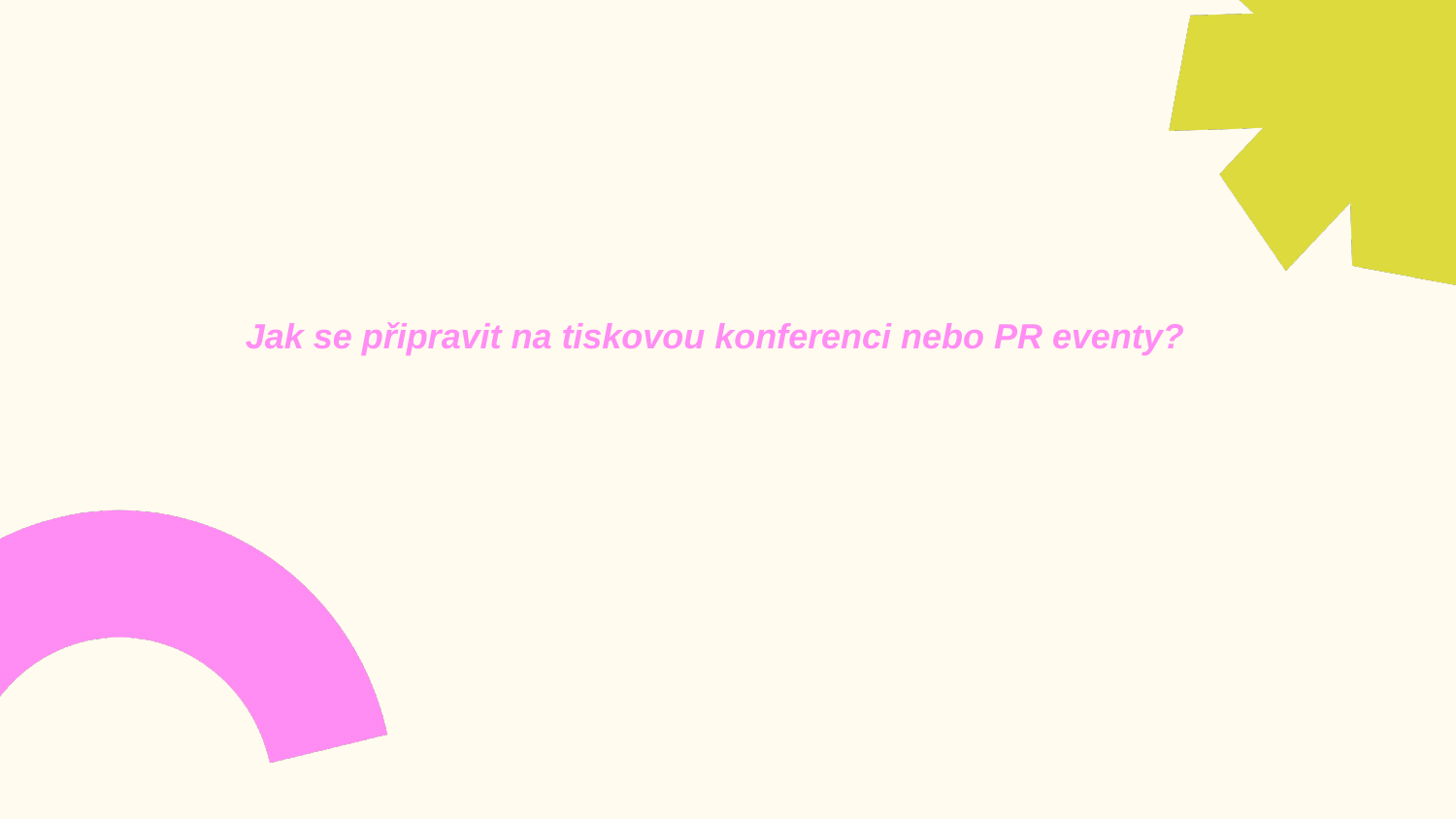

Jak se připravit na tiskovou konferenci nebo PR eventy?
48